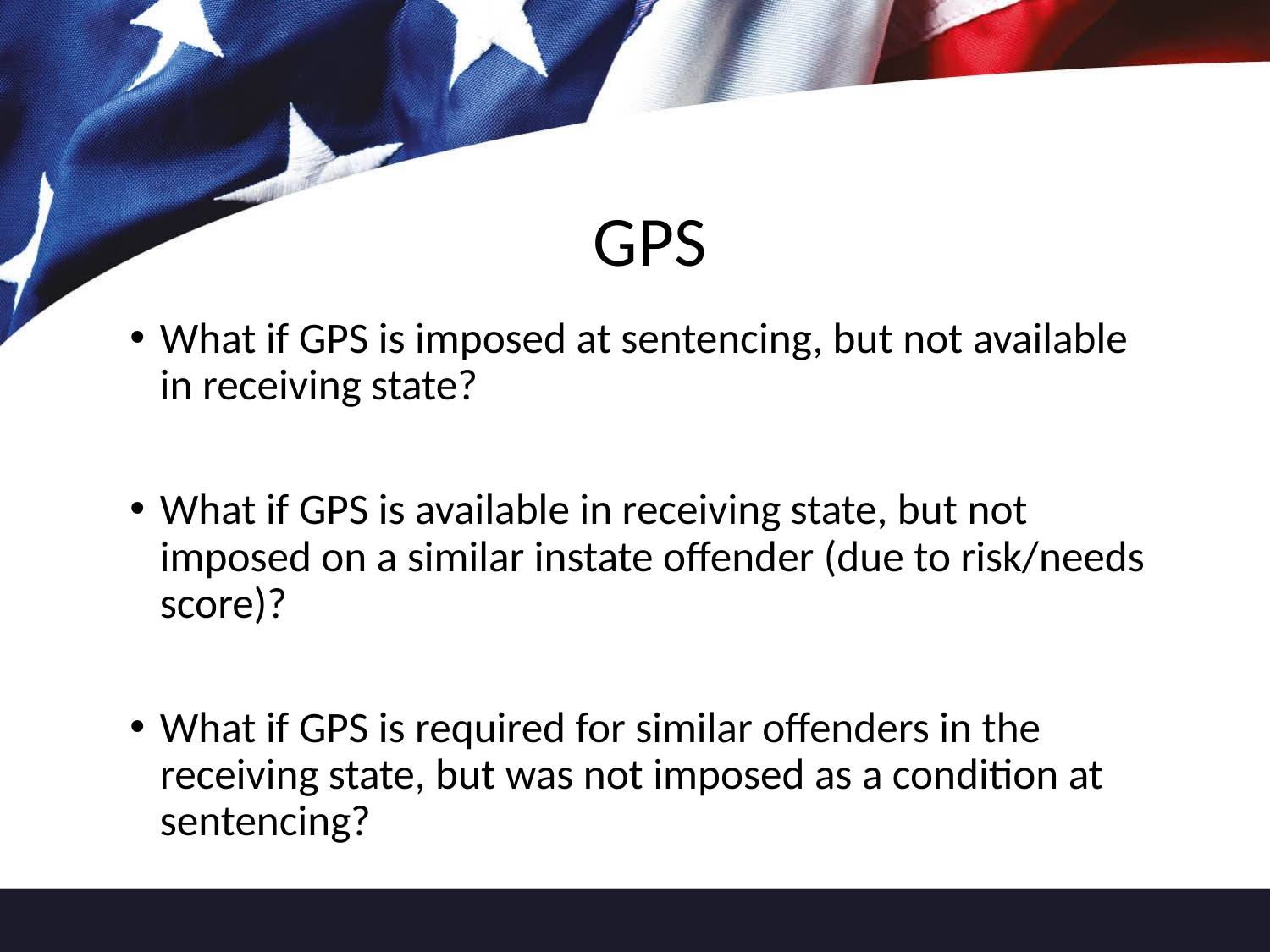

# GPS
What if GPS is imposed at sentencing, but not available in receiving state?

What if GPS is available in receiving state, but not imposed on a similar instate offender (due to risk/needs score)?

What if GPS is required for similar offenders in the receiving state, but was not imposed as a condition at sentencing?